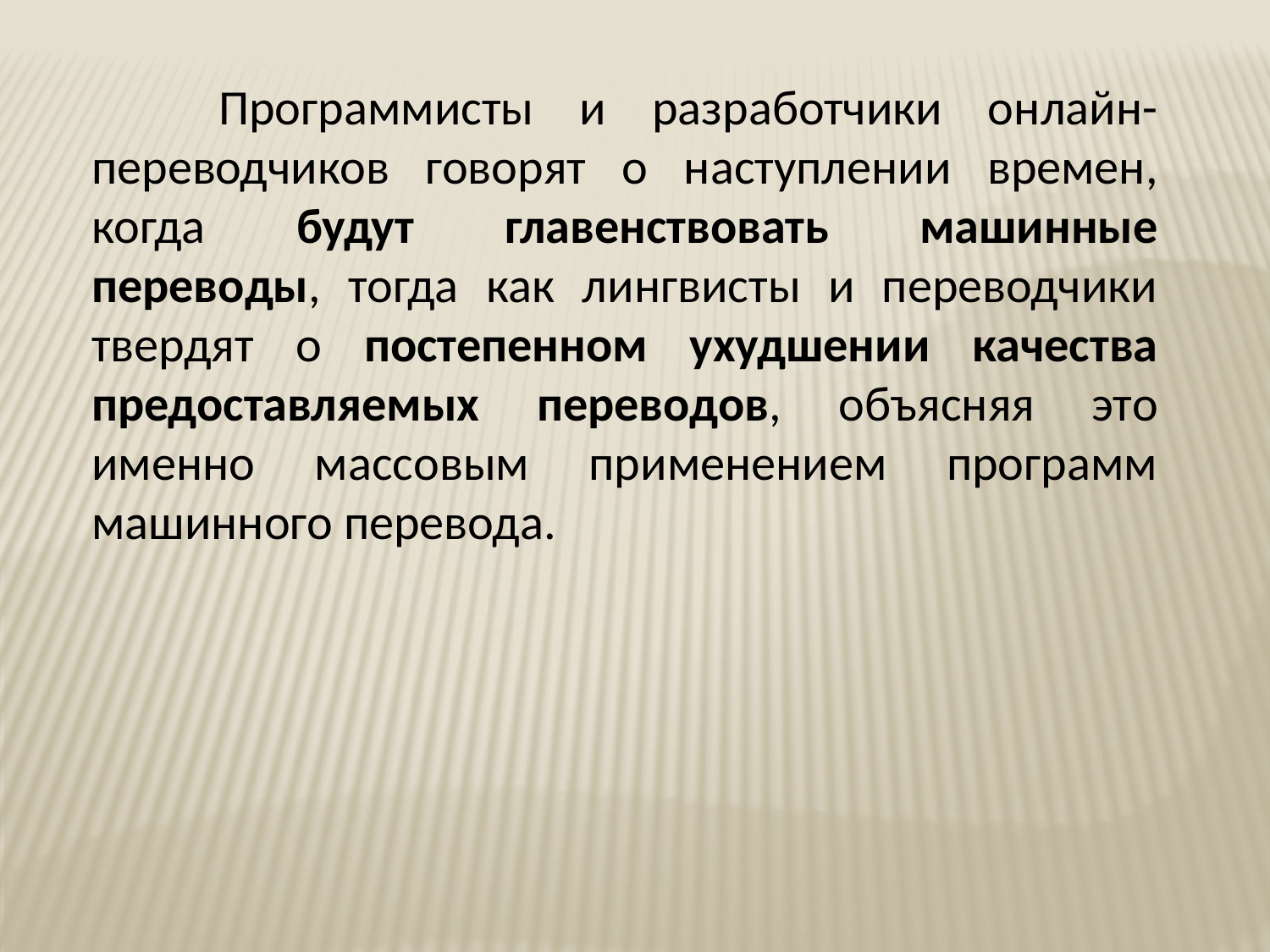

Программисты и разработчики онлайн-переводчиков говорят о наступлении времен, когда будут главенствовать машинные переводы, тогда как лингвисты и переводчики твердят о постепенном ухудшении качества предоставляемых переводов, объясняя это именно массовым применением программ машинного перевода.